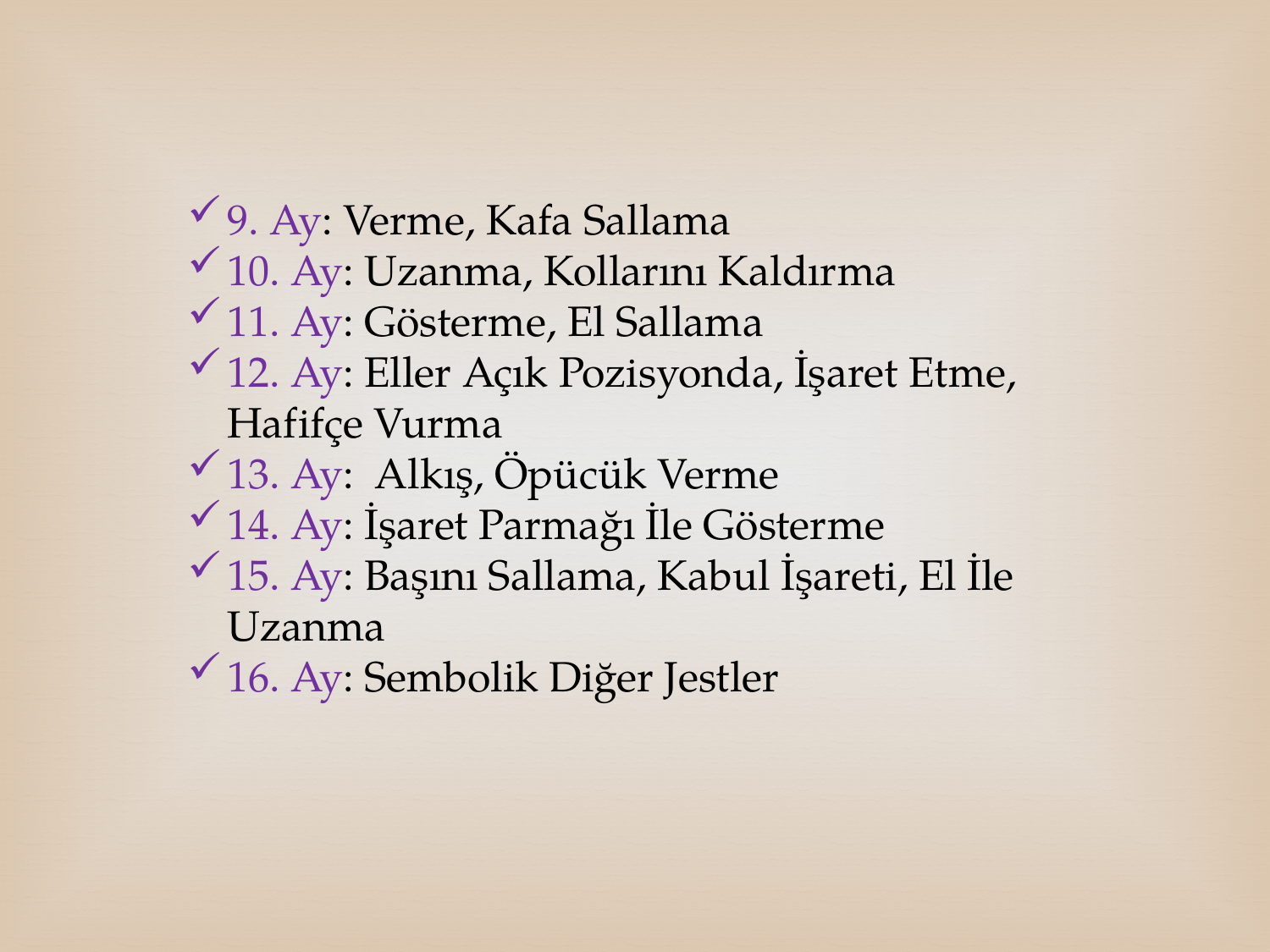

9. Ay: Verme, Kafa Sallama
10. Ay: Uzanma, Kollarını Kaldırma
11. Ay: Gösterme, El Sallama
12. Ay: Eller Açık Pozisyonda, İşaret Etme, Hafifçe Vurma
13. Ay:  Alkış, Öpücük Verme
14. Ay: İşaret Parmağı İle Gösterme
15. Ay: Başını Sallama, Kabul İşareti, El İle Uzanma
16. Ay: Sembolik Diğer Jestler